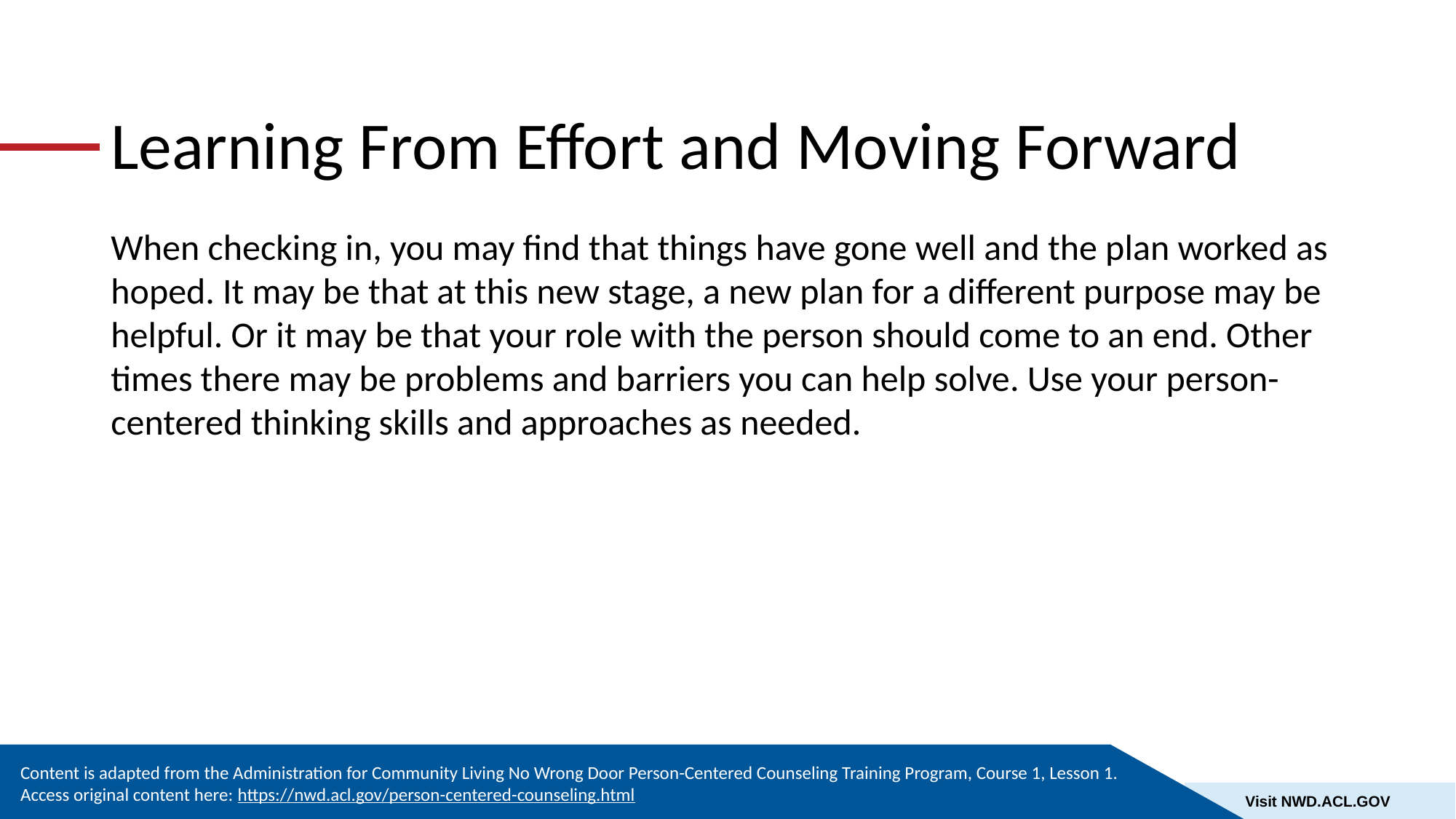

# Learning From Effort and Moving Forward
When checking in, you may find that things have gone well and the plan worked as hoped. It may be that at this new stage, a new plan for a different purpose may be helpful. Or it may be that your role with the person should come to an end. Other times there may be problems and barriers you can help solve. Use your person-centered thinking skills and approaches as needed.